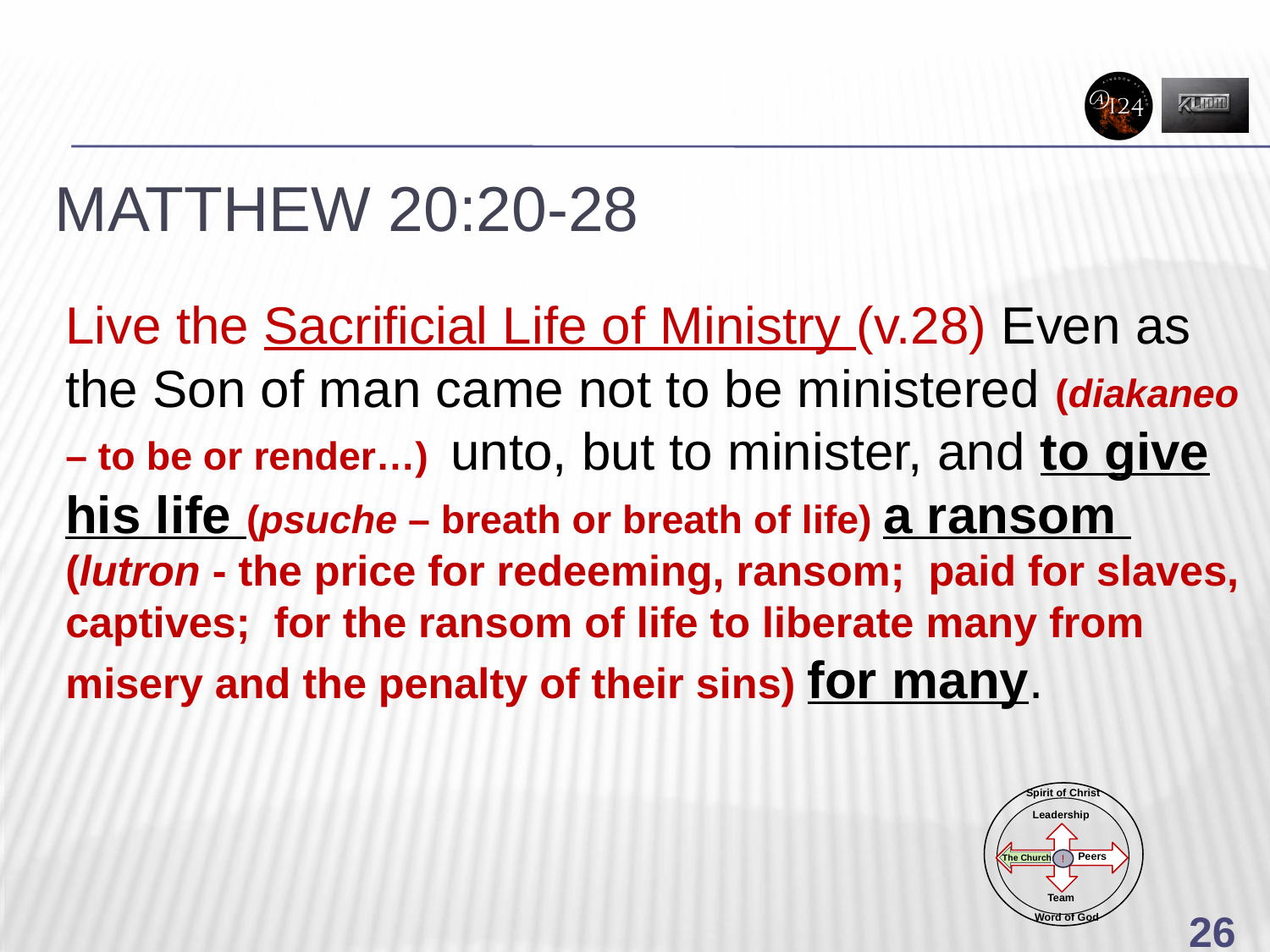

# Matthew 20:20-28
Live the Sacrificial Life of Ministry (v.28) Even as the Son of man came not to be ministered (diakaneo – to be or render…)  unto, but to minister, and to give his life (psuche – breath or breath of life) a ransom  (lutron - the price for redeeming, ransom;  paid for slaves, captives;  for the ransom of life to liberate many from misery and the penalty of their sins) for many.

Spirit of Christ

Leadership

Peers
!
Team
The Church

Word of God
26